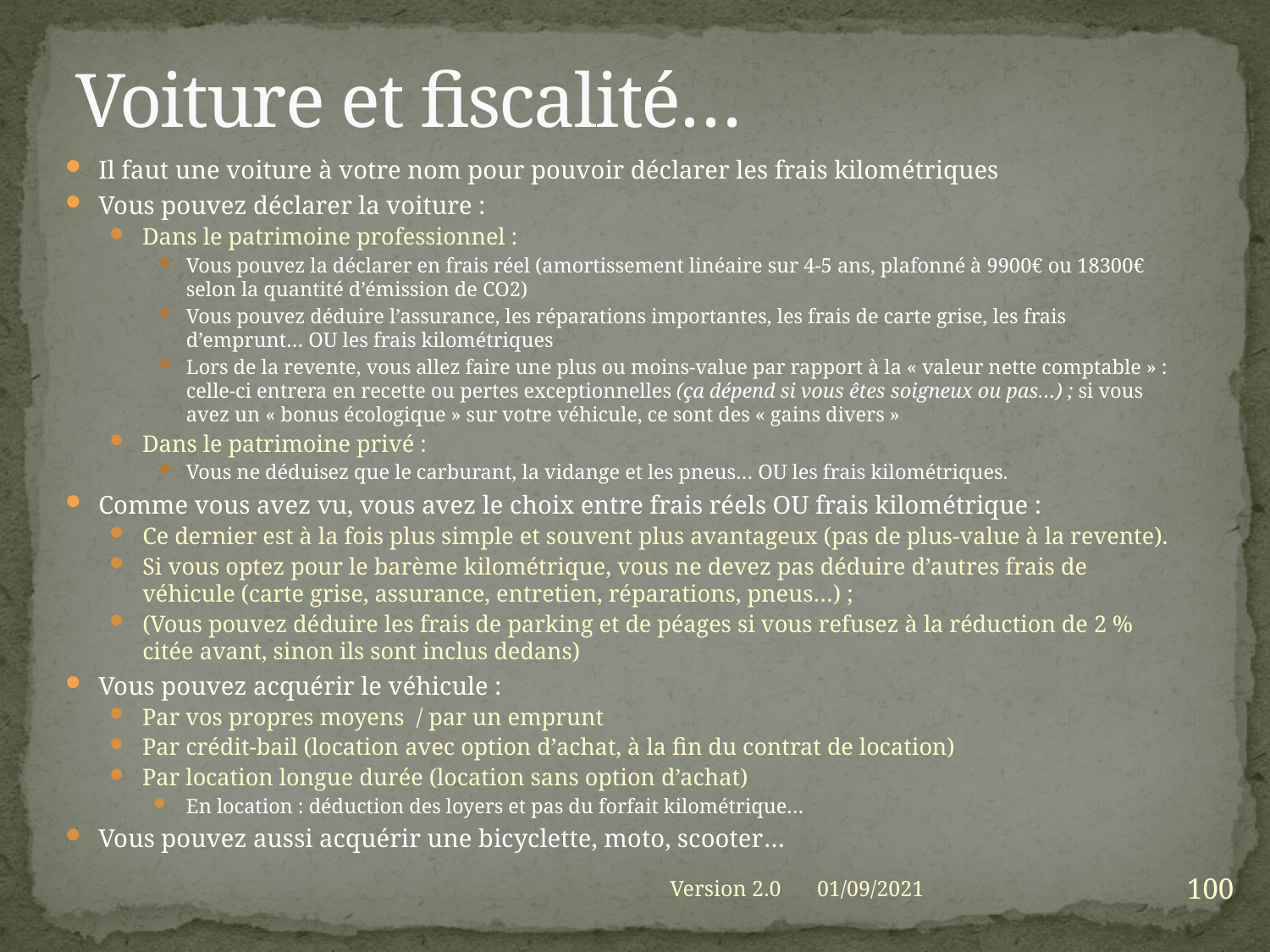

# Voiture et fiscalité…
Il faut une voiture à votre nom pour pouvoir déclarer les frais kilométriques
Vous pouvez déclarer la voiture :
Dans le patrimoine professionnel :
Vous pouvez la déclarer en frais réel (amortissement linéaire sur 4-5 ans, plafonné à 9900€ ou 18300€ selon la quantité d’émission de CO2)
Vous pouvez déduire l’assurance, les réparations importantes, les frais de carte grise, les frais d’emprunt… OU les frais kilométriques
Lors de la revente, vous allez faire une plus ou moins-value par rapport à la « valeur nette comptable » : celle-ci entrera en recette ou pertes exceptionnelles (ça dépend si vous êtes soigneux ou pas…) ; si vous avez un « bonus écologique » sur votre véhicule, ce sont des « gains divers »
Dans le patrimoine privé :
Vous ne déduisez que le carburant, la vidange et les pneus… OU les frais kilométriques.
Comme vous avez vu, vous avez le choix entre frais réels OU frais kilométrique :
Ce dernier est à la fois plus simple et souvent plus avantageux (pas de plus-value à la revente).
Si vous optez pour le barème kilométrique, vous ne devez pas déduire d’autres frais de véhicule (carte grise, assurance, entretien, réparations, pneus…) ;
(Vous pouvez déduire les frais de parking et de péages si vous refusez à la réduction de 2 % citée avant, sinon ils sont inclus dedans)
Vous pouvez acquérir le véhicule :
Par vos propres moyens  / par un emprunt
Par crédit-bail (location avec option d’achat, à la fin du contrat de location)
Par location longue durée (location sans option d’achat)
En location : déduction des loyers et pas du forfait kilométrique…
Vous pouvez aussi acquérir une bicyclette, moto, scooter…
100
Version 2.0
01/09/2021